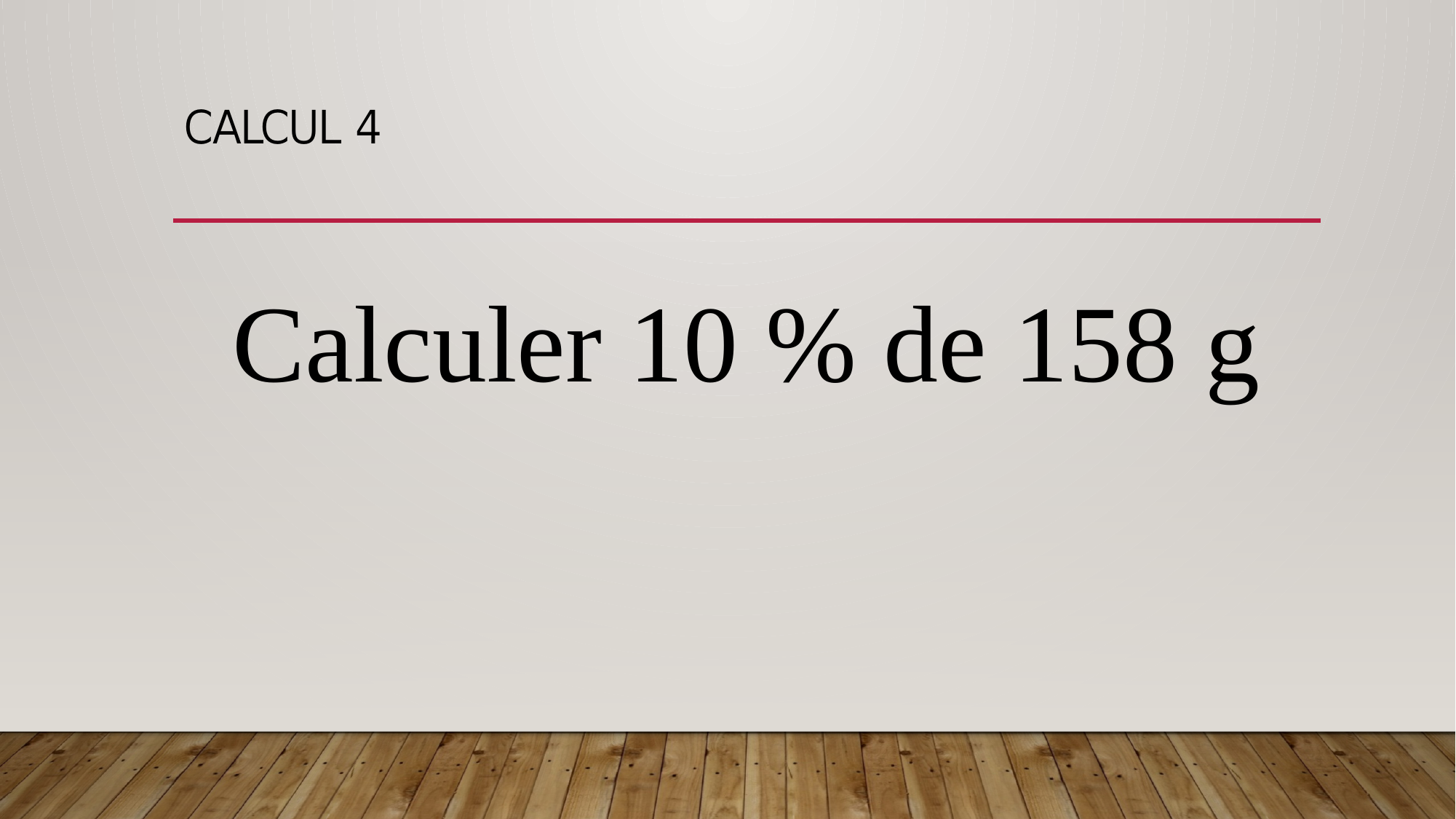

# CALCUL 4
Calculer 10 % de 158 g